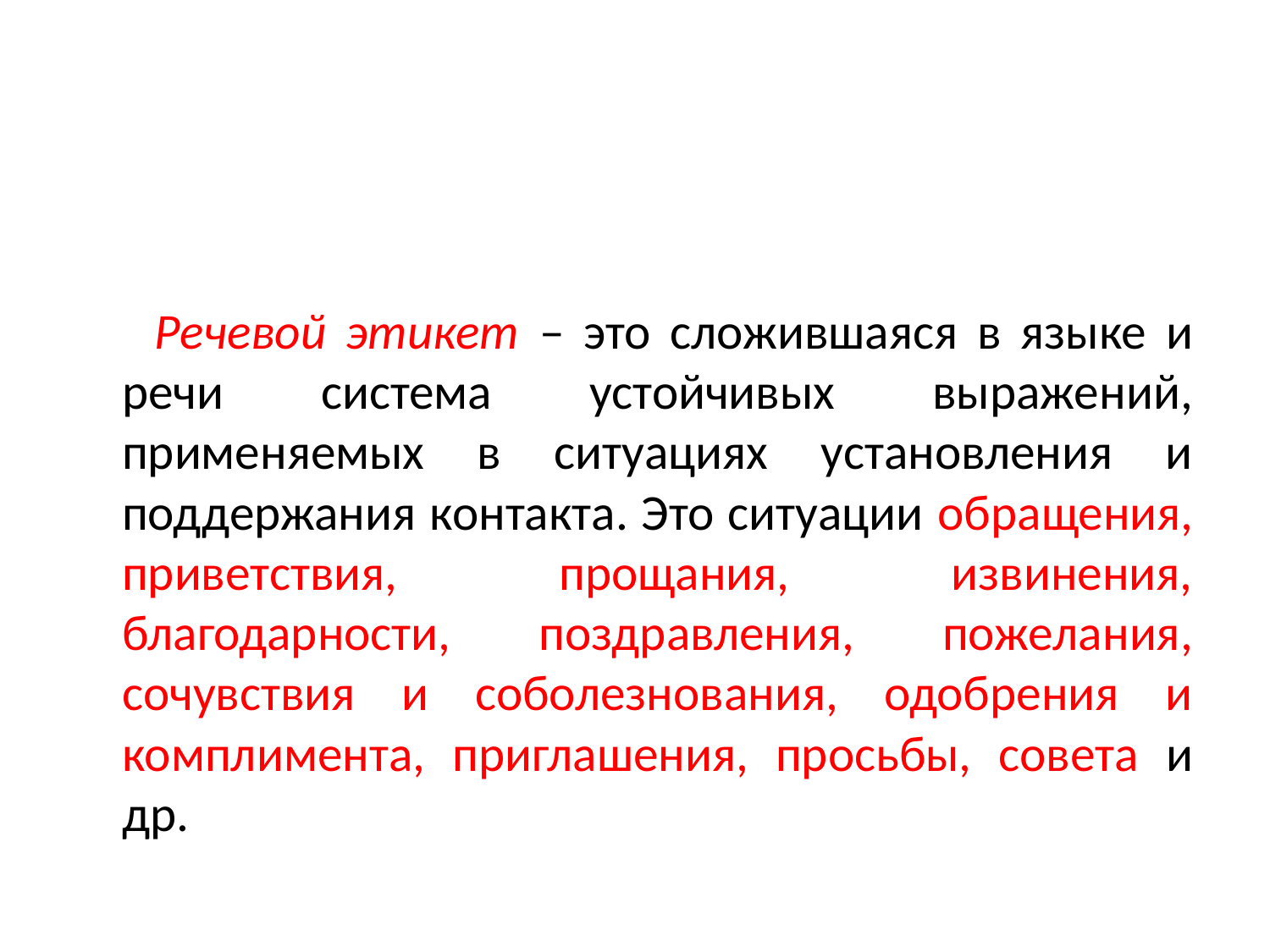

#

    Речевой этикет – это сложившаяся в языке и речи система устойчивых выражений, применяемых в ситуациях установления и поддержания контакта. Это ситуации обращения, приветствия, прощания, извинения, благодарности, поздравления, пожелания, сочувствия и соболезнования, одобрения и комплимента, приглашения, просьбы, совета и др.